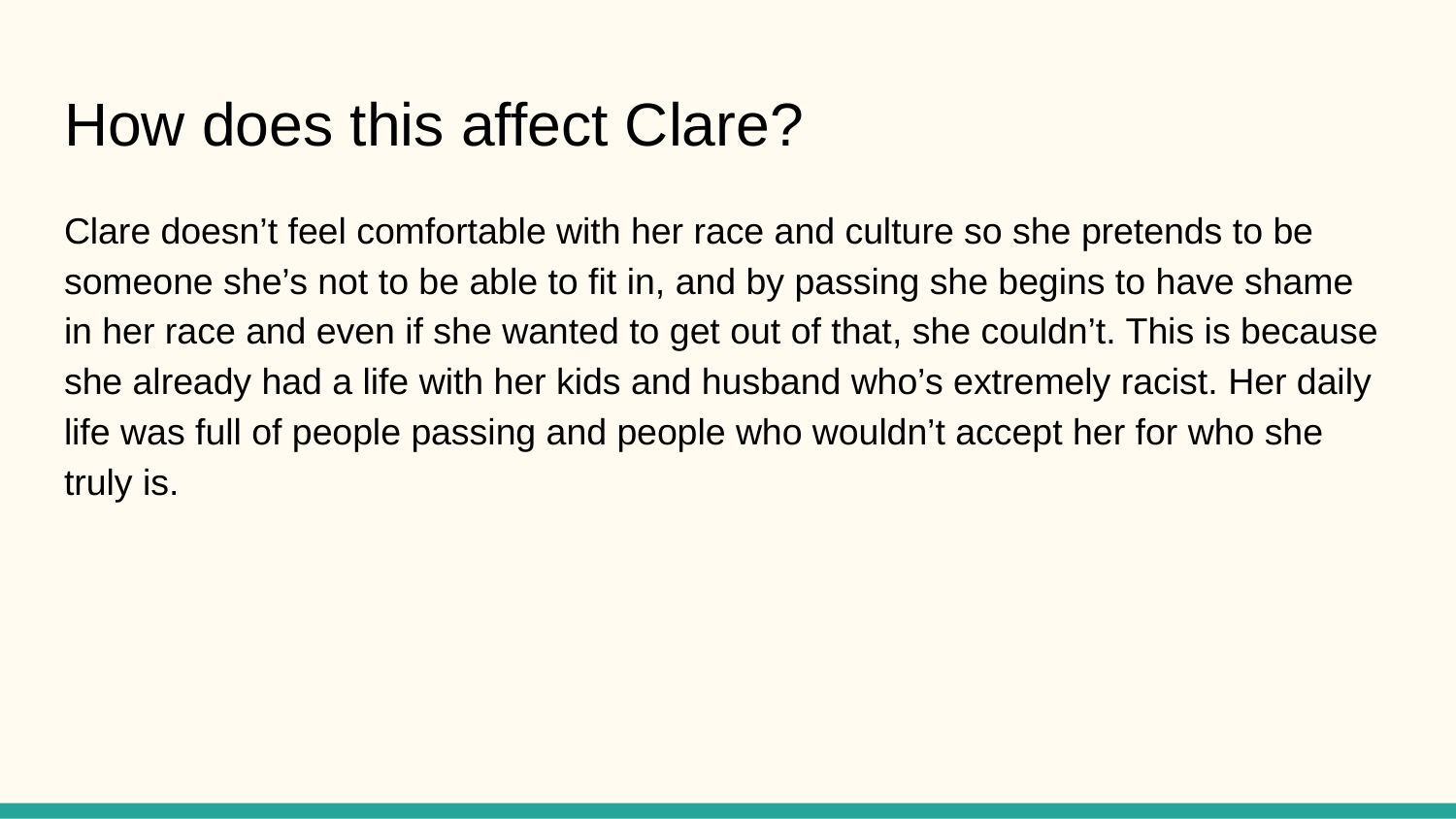

# How does this affect Clare?
Clare doesn’t feel comfortable with her race and culture so she pretends to be someone she’s not to be able to fit in, and by passing she begins to have shame in her race and even if she wanted to get out of that, she couldn’t. This is because she already had a life with her kids and husband who’s extremely racist. Her daily life was full of people passing and people who wouldn’t accept her for who she truly is.